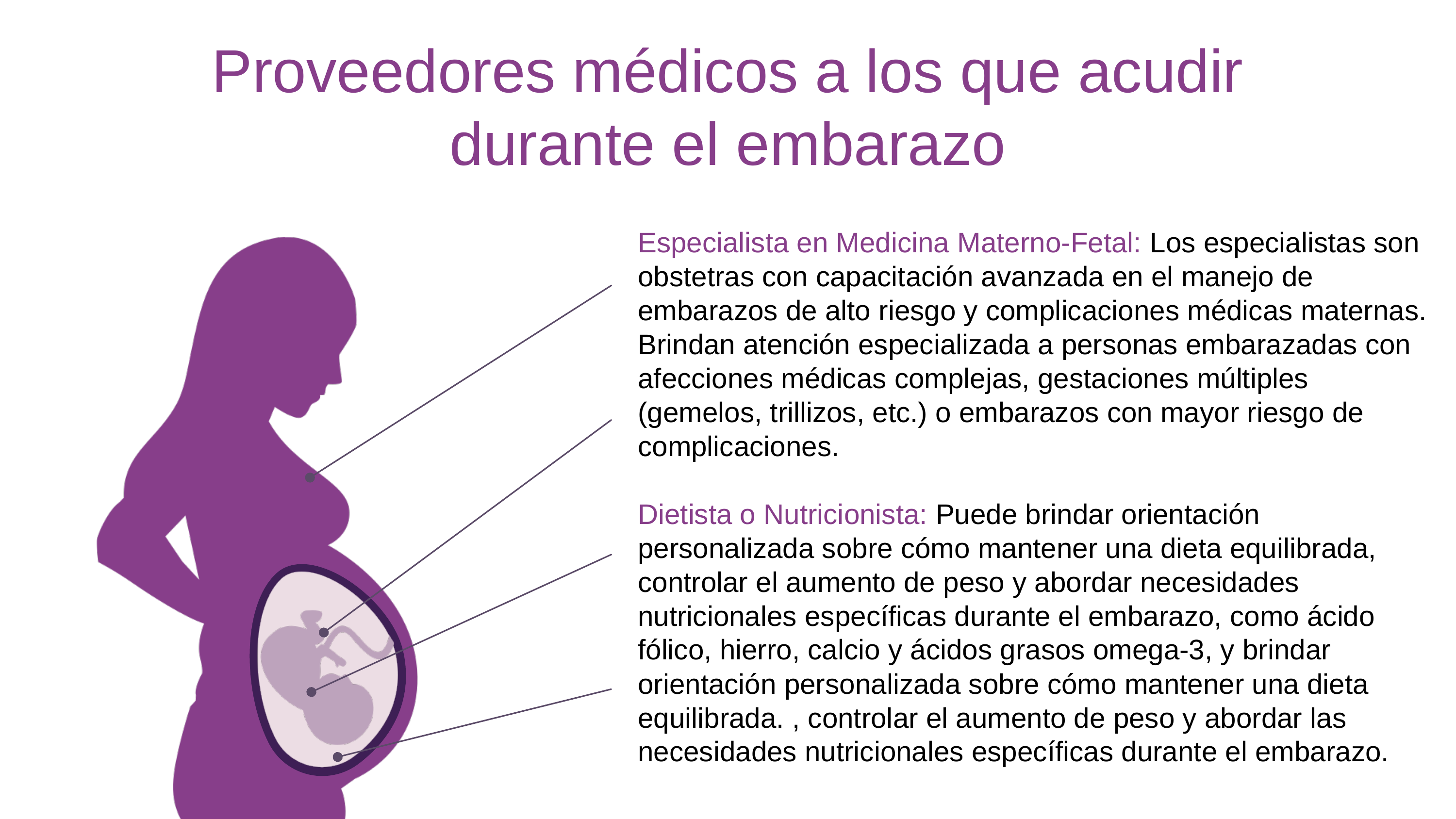

Proveedores médicos a los que acudir durante el embarazo
Especialista en Medicina Materno-Fetal: Los especialistas son obstetras con capacitación avanzada en el manejo de embarazos de alto riesgo y complicaciones médicas maternas. Brindan atención especializada a personas embarazadas con afecciones médicas complejas, gestaciones múltiples (gemelos, trillizos, etc.) o embarazos con mayor riesgo de complicaciones.

Dietista o Nutricionista: Puede brindar orientación personalizada sobre cómo mantener una dieta equilibrada, controlar el aumento de peso y abordar necesidades nutricionales específicas durante el embarazo, como ácido fólico, hierro, calcio y ácidos grasos omega-3, y brindar orientación personalizada sobre cómo mantener una dieta equilibrada. , controlar el aumento de peso y abordar las necesidades nutricionales específicas durante el embarazo.